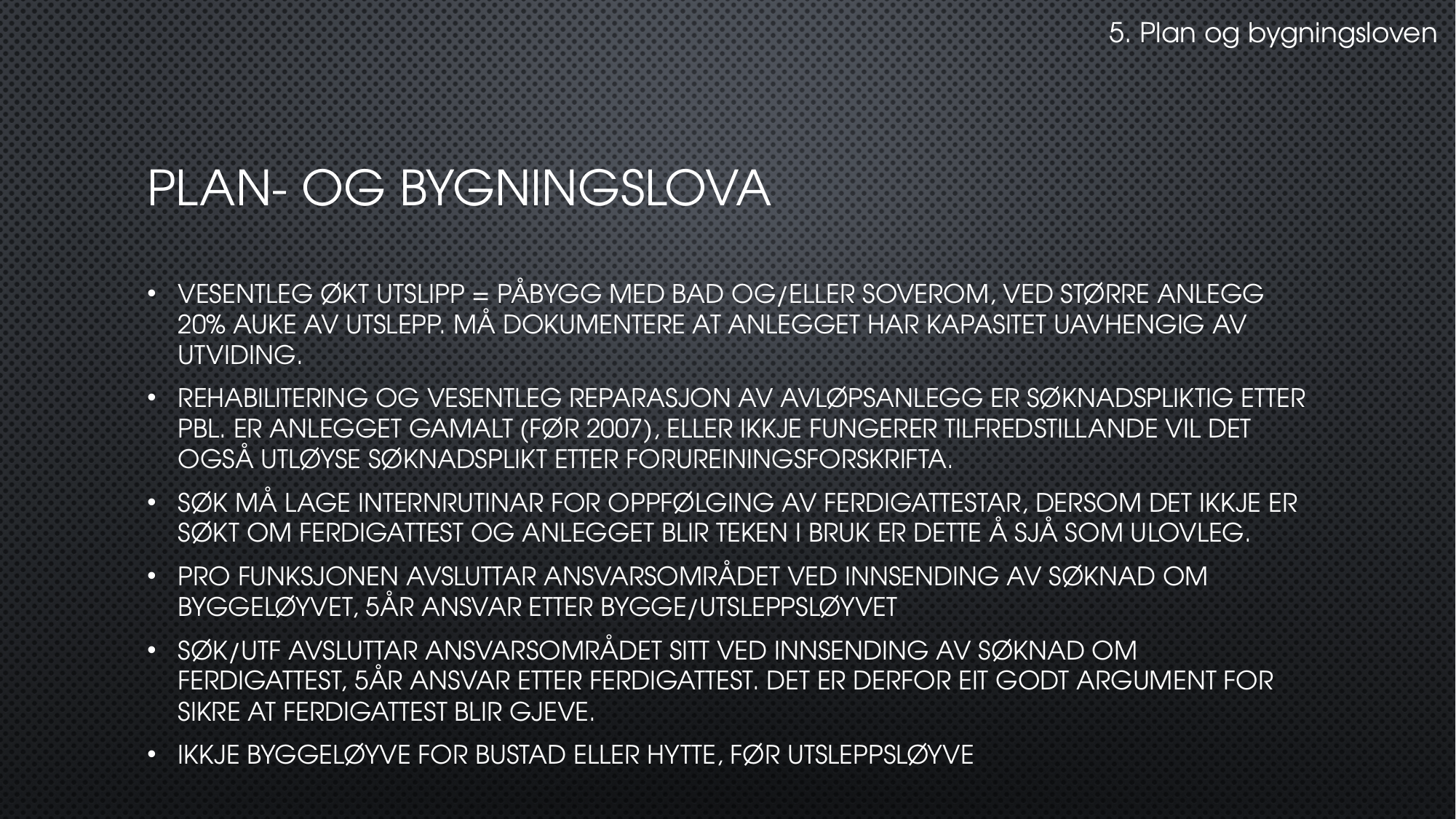

5. Plan og bygningsloven
# Plan- og Bygningslova
Vesentleg økt utslipp = påbygg med bad og/eller soverom, ved større anlegg 20% auke av utslepp. Må dokumentere at anlegget har kapasitet uavhengig av utviding.
Rehabilitering og vesentleg reparasjon av avløpsanlegg er søknadspliktig etter pbl. er anlegget gamalt (før 2007), eller ikkje fungerer tilfredstillande vil det også utløyse søknadsplikt etter forureiningsforskrifta.
SØK må lage internrutinar for oppfølging av ferdigattestar, dersom det ikkje er søkt om ferdigattest og anlegget blir teken i bruk er dette å sjå som ulovleg.
PRO funksjonen avsluttar ansvarsområdet ved innsending av søknad om byggeløyvet, 5år ansvar etter bygge/utsleppsløyvet
SØK/UTF avsluttar ansvarsområdet sitt ved innsending av søknad om ferdigattest, 5år ansvar etter ferdigattest. Det er derfor eit godt argument for sikre at ferdigattest blir gjeve.
IKKJE BYGGELØYVE FOR BUSTAD ELLER HYTTE, FØR UTSLEPPSLØYVE